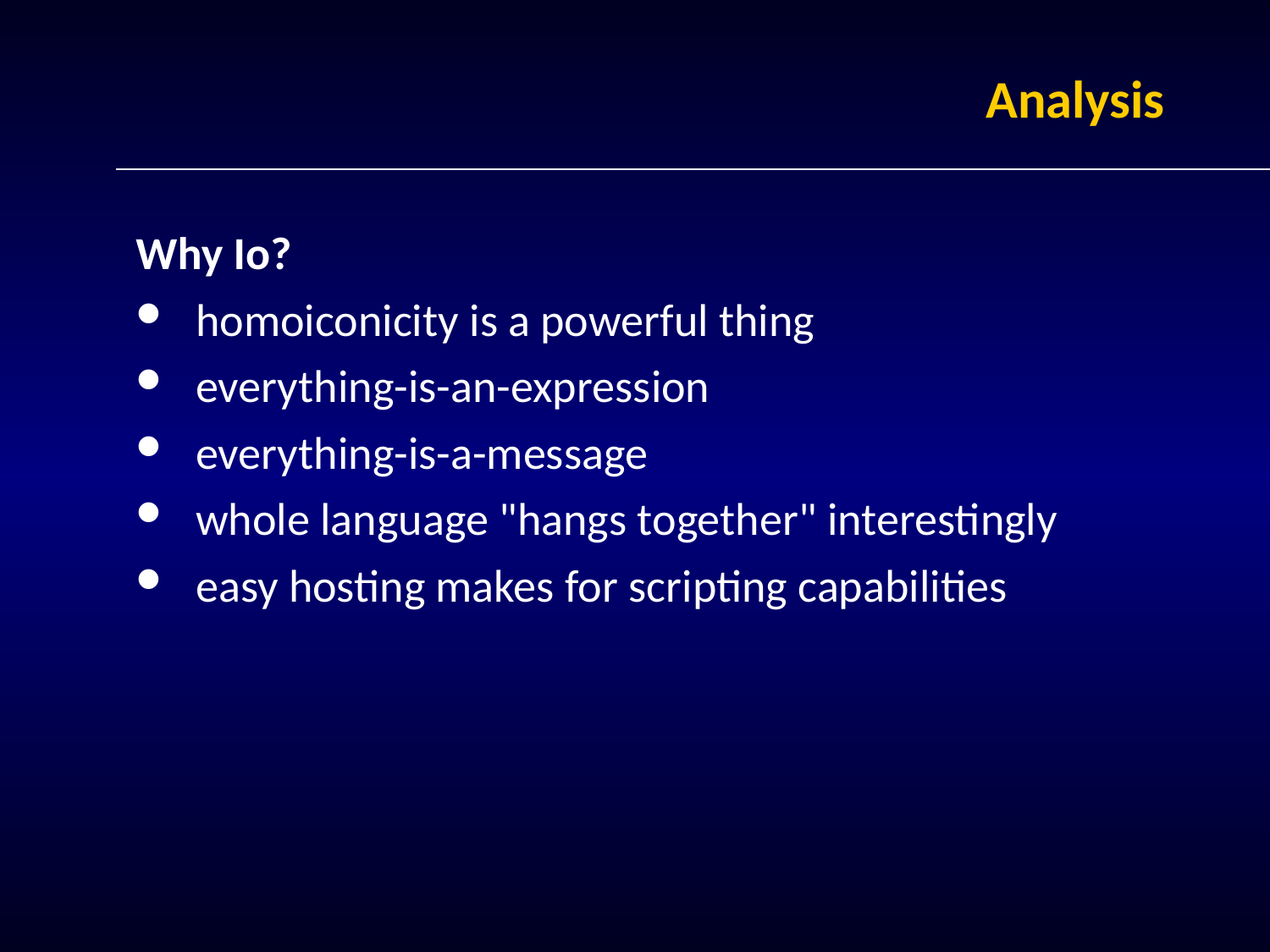

# Analysis
Why Io?
homoiconicity is a powerful thing
everything-is-an-expression
everything-is-a-message
whole language "hangs together" interestingly
easy hosting makes for scripting capabilities